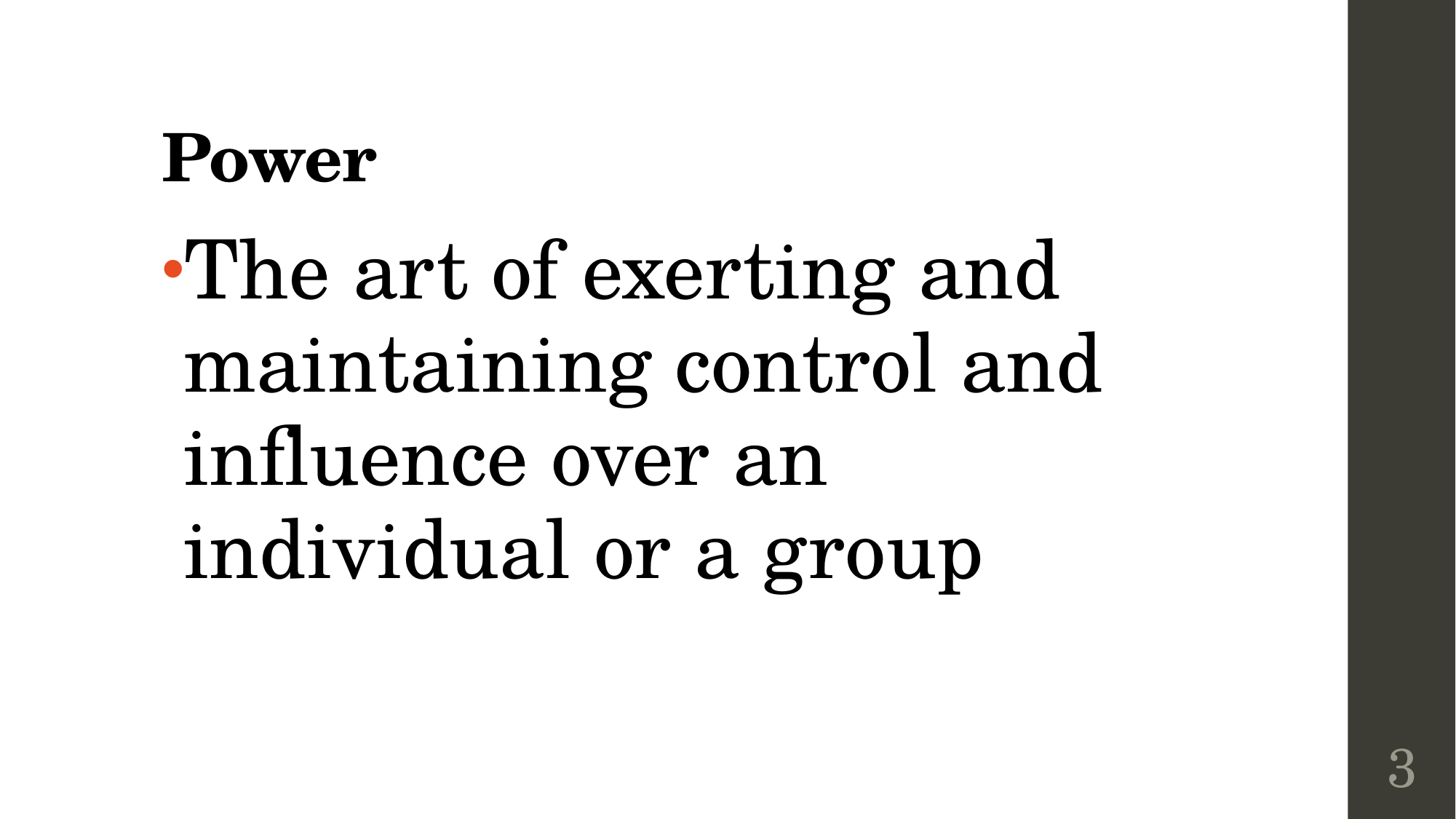

# Power
The art of exerting and maintaining control and influence over an individual or a group
3